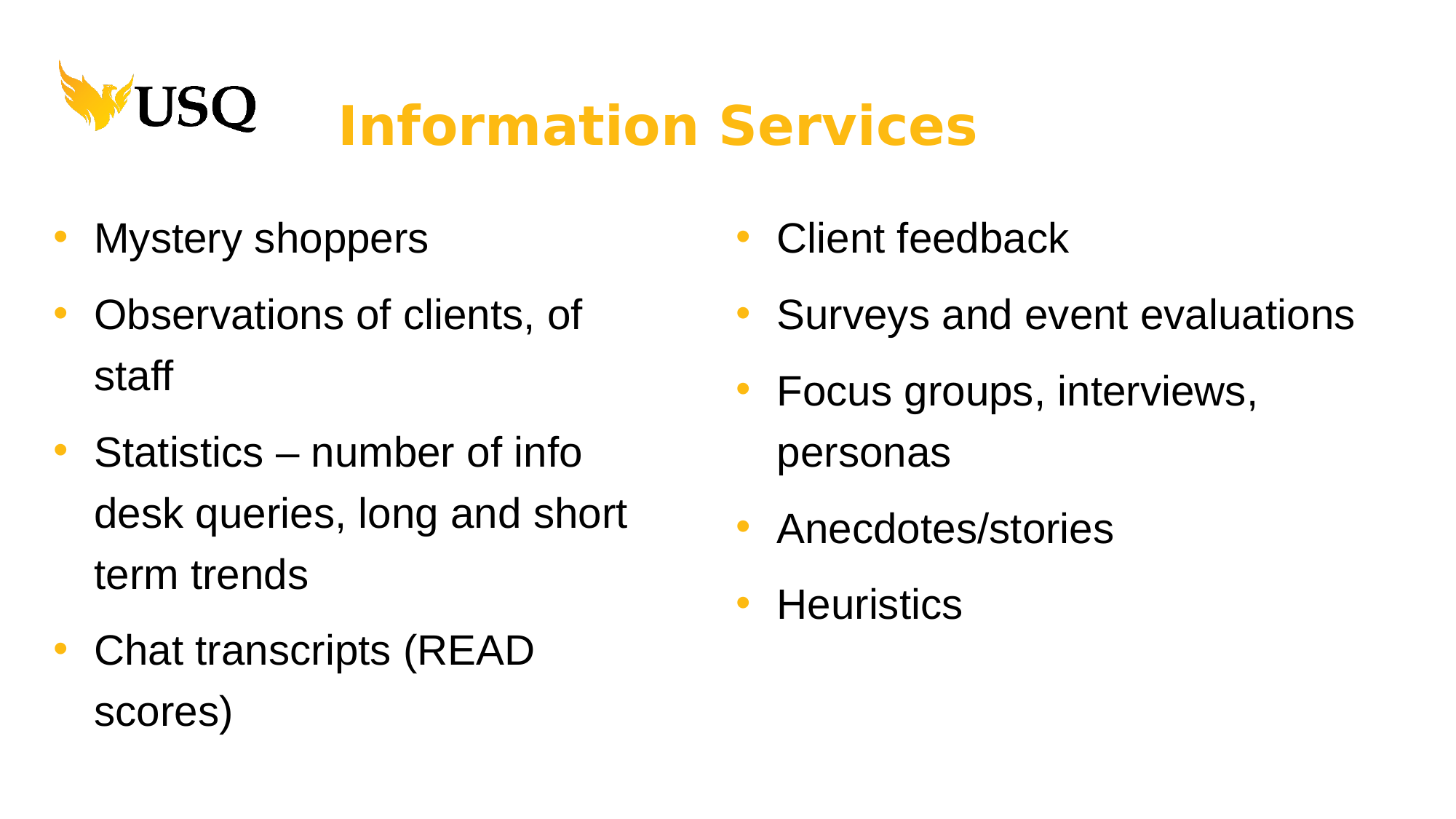

# Information Services
Client feedback
Surveys and event evaluations
Focus groups, interviews, personas
Anecdotes/stories
Heuristics

Mystery shoppers
Observations of clients, of staff
Statistics – number of info desk queries, long and short term trends
Chat transcripts (READ scores)